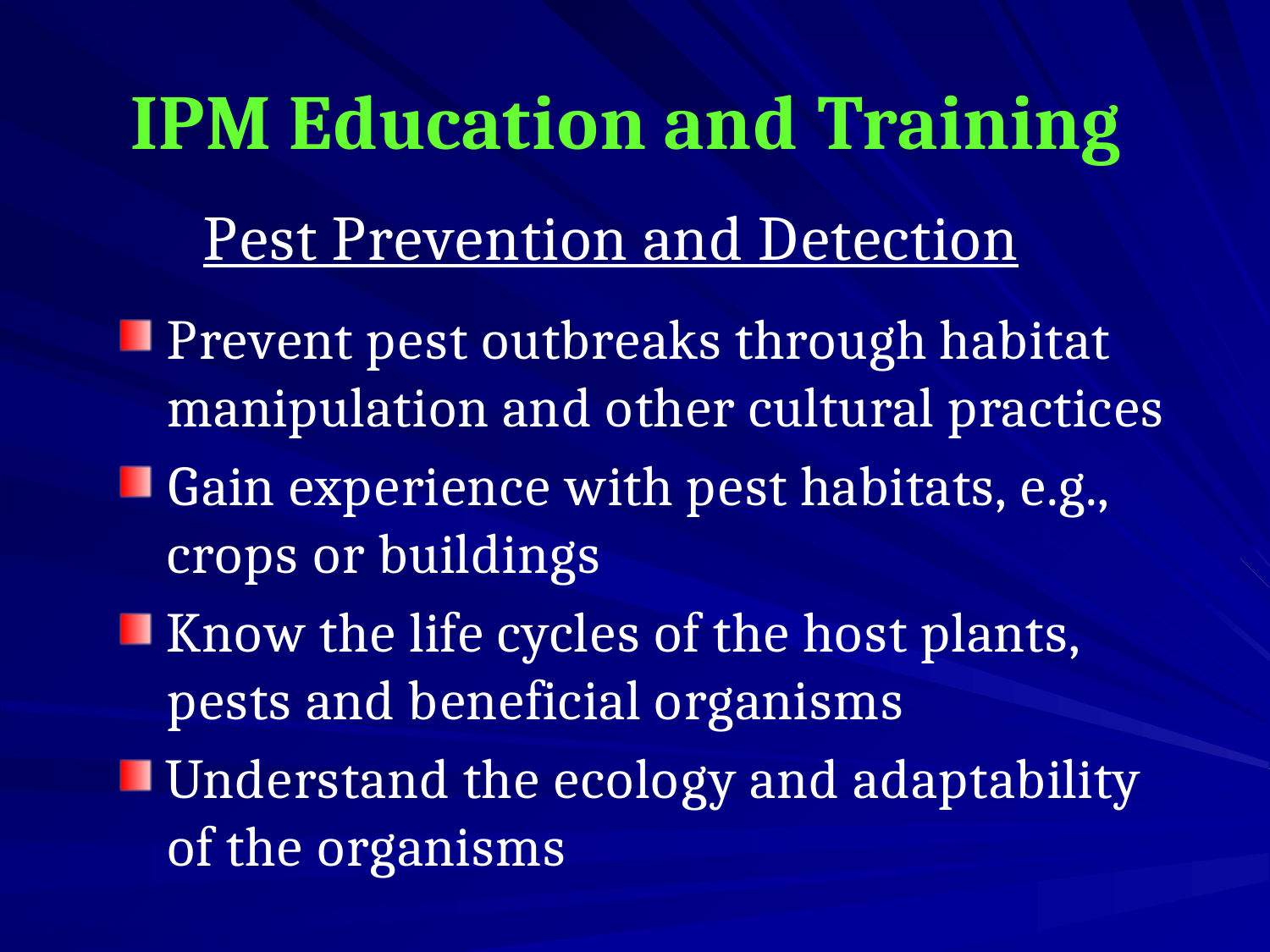

# IPM Education and Training
Pest Prevention and Detection
Prevent pest outbreaks through habitat manipulation and other cultural practices
Gain experience with pest habitats, e.g., crops or buildings
Know the life cycles of the host plants, pests and beneficial organisms
Understand the ecology and adaptability of the organisms